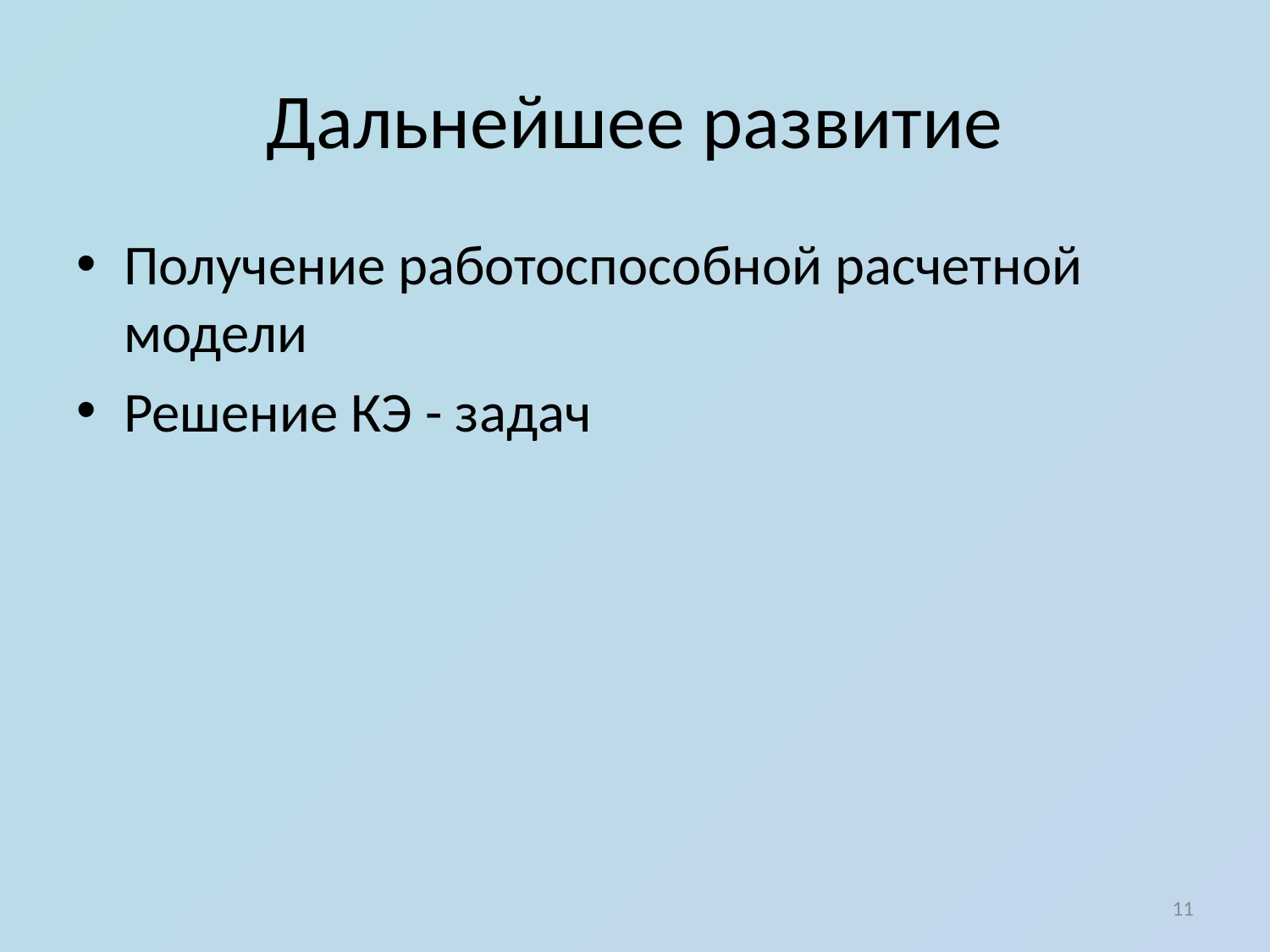

# Дальнейшее развитие
Получение работоспособной расчетной модели
Решение КЭ - задач
11